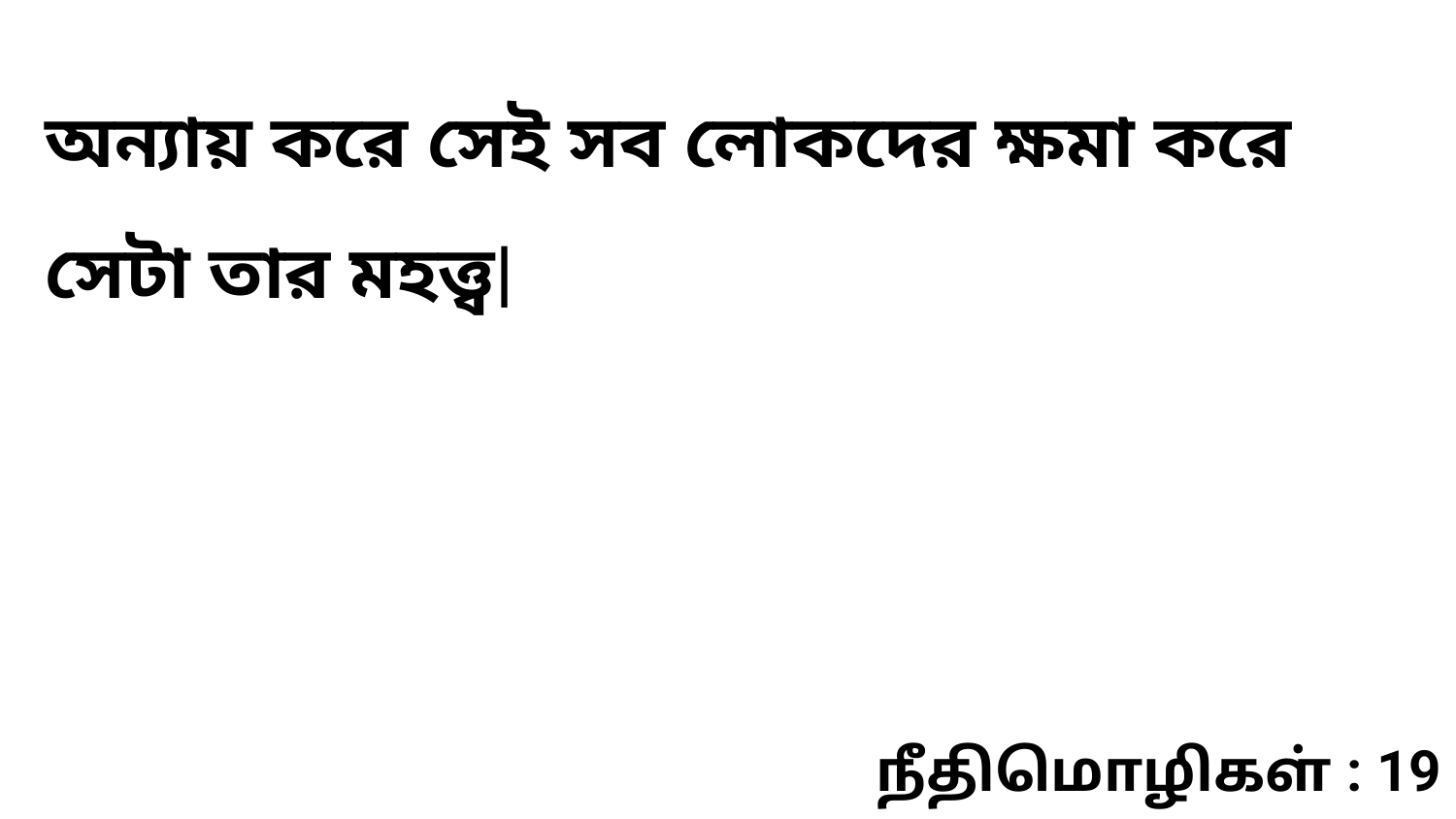

অন্যায় করে সেই সব লোকদের ক্ষমা করে সেটা তার মহত্ত্ব|
நீதிமொழிகள் : 19